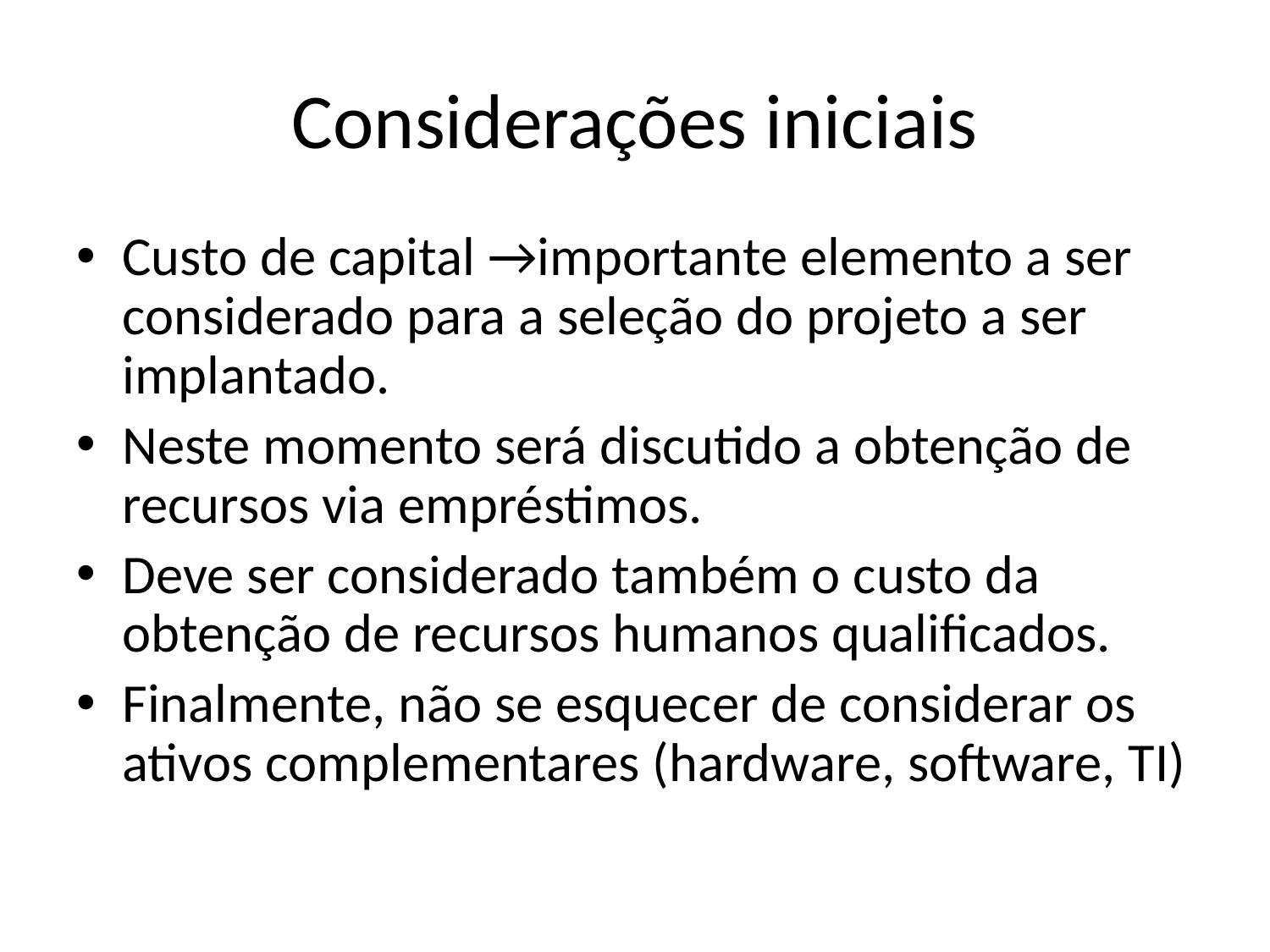

# Considerações iniciais
Custo de capital →importante elemento a ser considerado para a seleção do projeto a ser implantado.
Neste momento será discutido a obtenção de recursos via empréstimos.
Deve ser considerado também o custo da obtenção de recursos humanos qualificados.
Finalmente, não se esquecer de considerar os ativos complementares (hardware, software, TI)